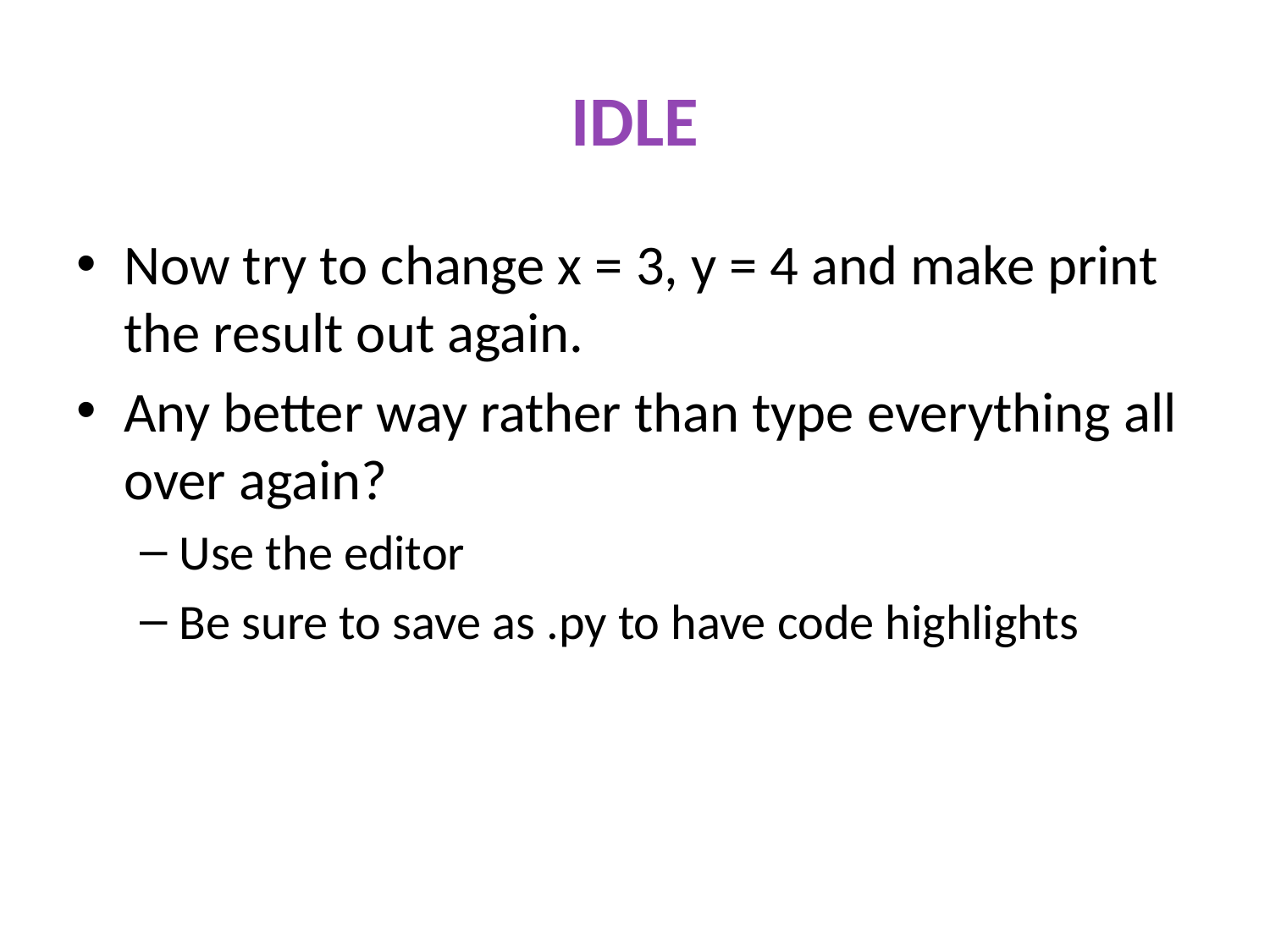

# IDLE
Now try to change x = 3, y = 4 and make print the result out again.
Any better way rather than type everything all over again?
Use the editor
Be sure to save as .py to have code highlights